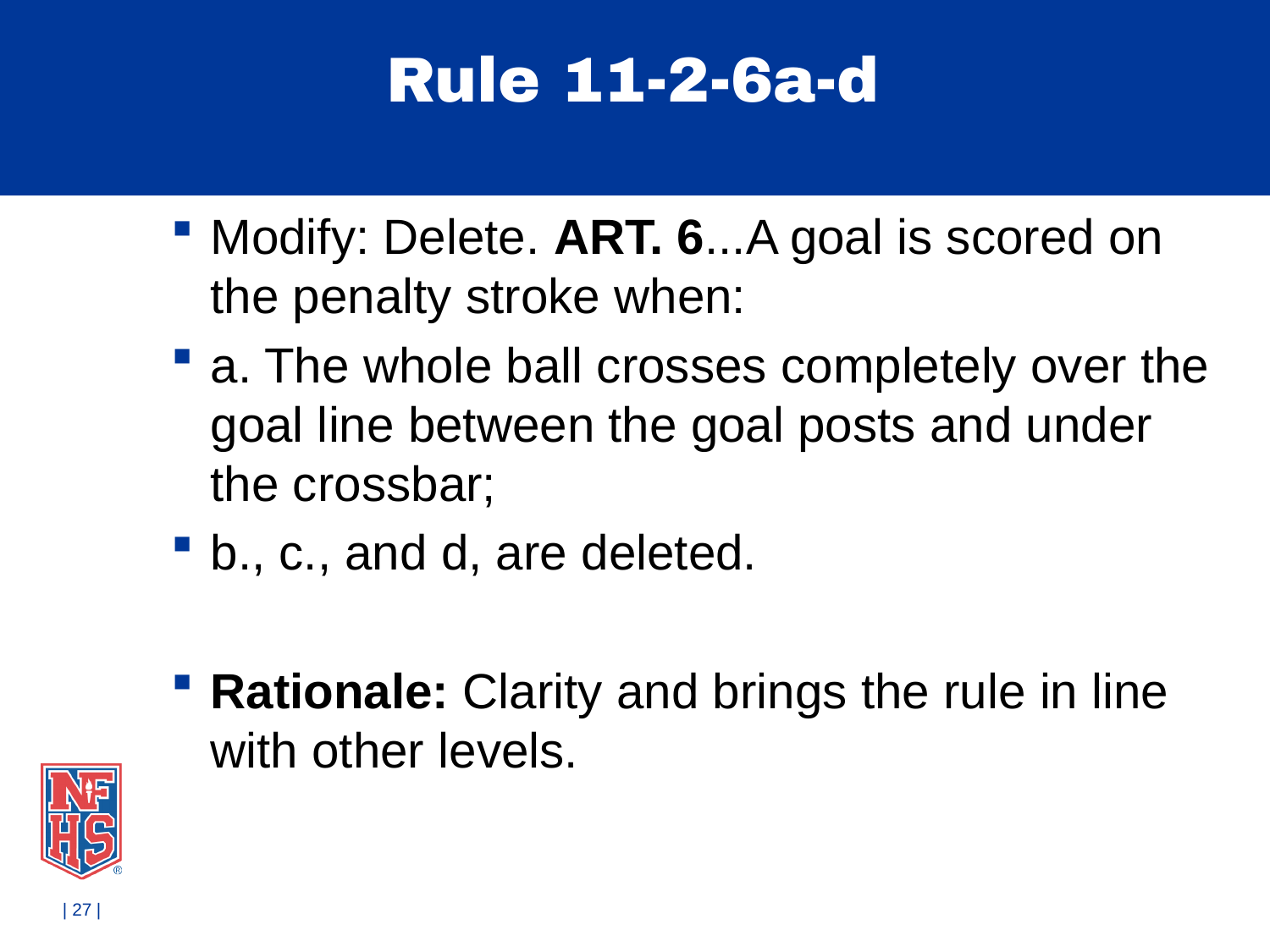

# Rule 11-2-6a-d
Modify: Delete. ART. 6...A goal is scored on the penalty stroke when:
a. The whole ball crosses completely over the goal line between the goal posts and under the crossbar;
b., c., and d, are deleted.

Rationale: Clarity and brings the rule in line with other levels.

| 27 |